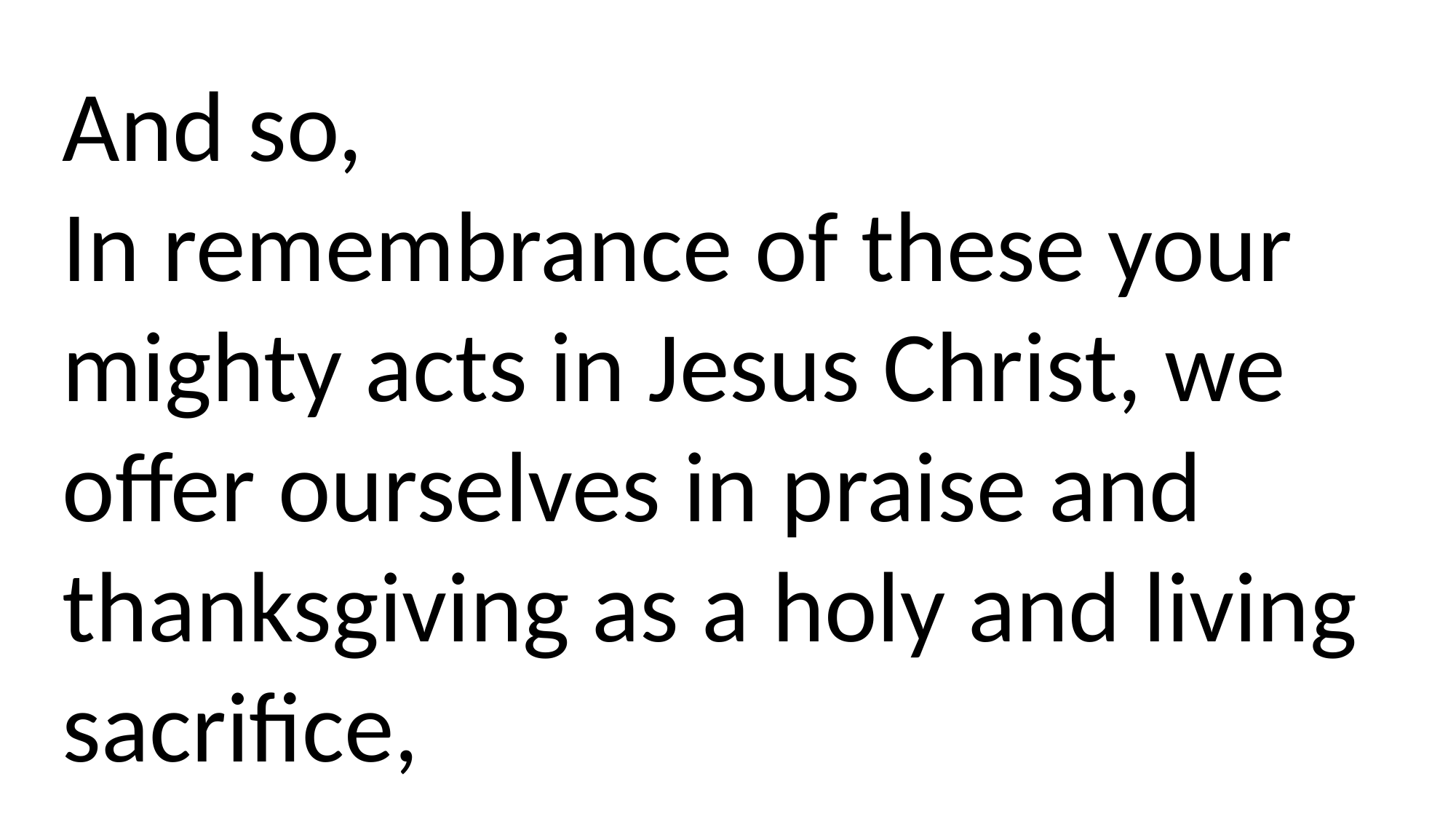

And so,
In remembrance of these your mighty acts in Jesus Christ, we offer ourselves in praise and thanksgiving as a holy and living sacrifice,